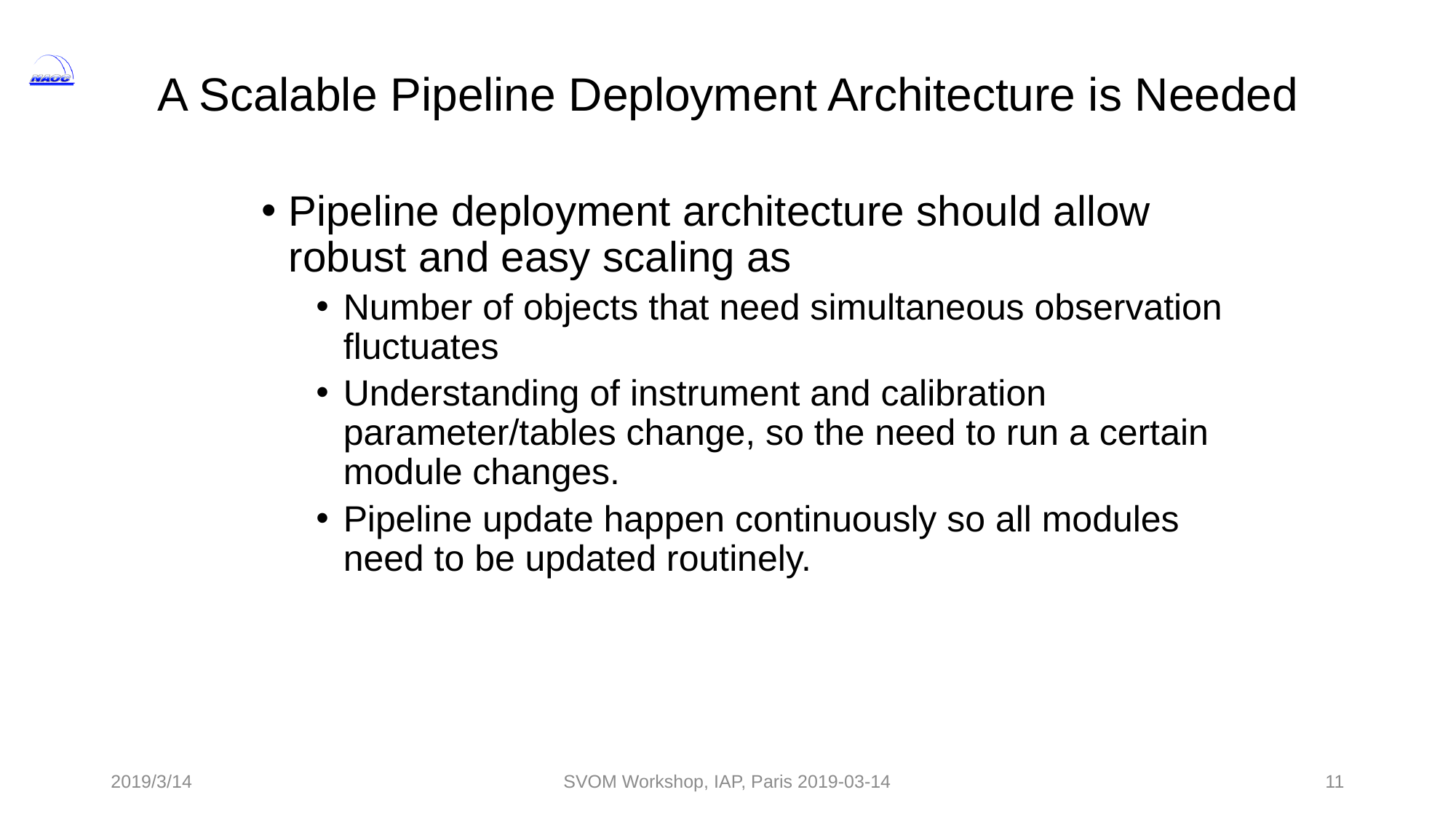

# A Scalable Pipeline Deployment Architecture is Needed
Pipeline deployment architecture should allow robust and easy scaling as
Number of objects that need simultaneous observation fluctuates
Understanding of instrument and calibration parameter/tables change, so the need to run a certain module changes.
Pipeline update happen continuously so all modules need to be updated routinely.

2019/3/14
SVOM Workshop, IAP, Paris 2019-03-14
11